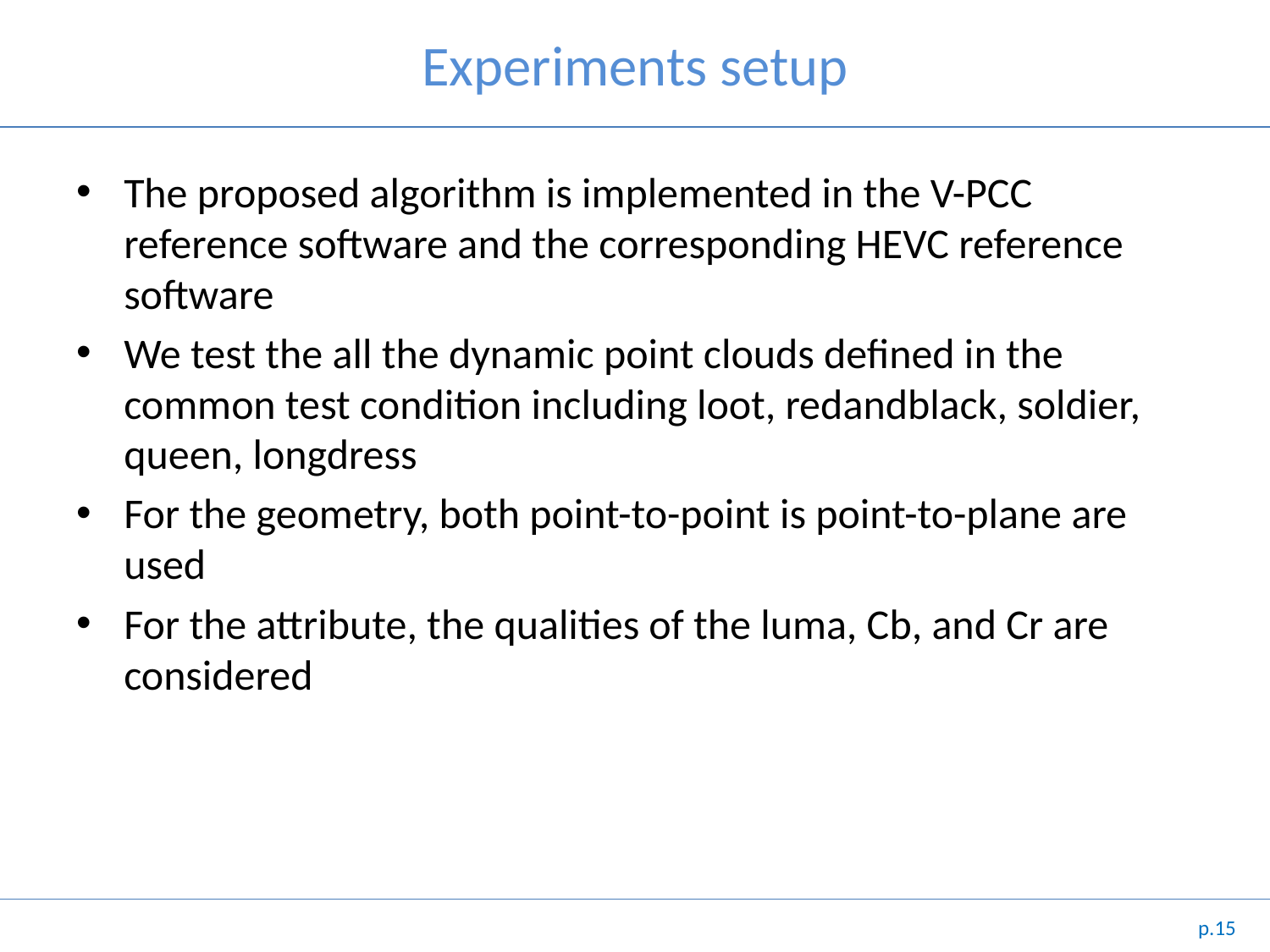

# Experiments setup
The proposed algorithm is implemented in the V-PCC reference software and the corresponding HEVC reference software
We test the all the dynamic point clouds defined in the common test condition including loot, redandblack, soldier, queen, longdress
For the geometry, both point-to-point is point-to-plane are used
For the attribute, the qualities of the luma, Cb, and Cr are considered
p.15